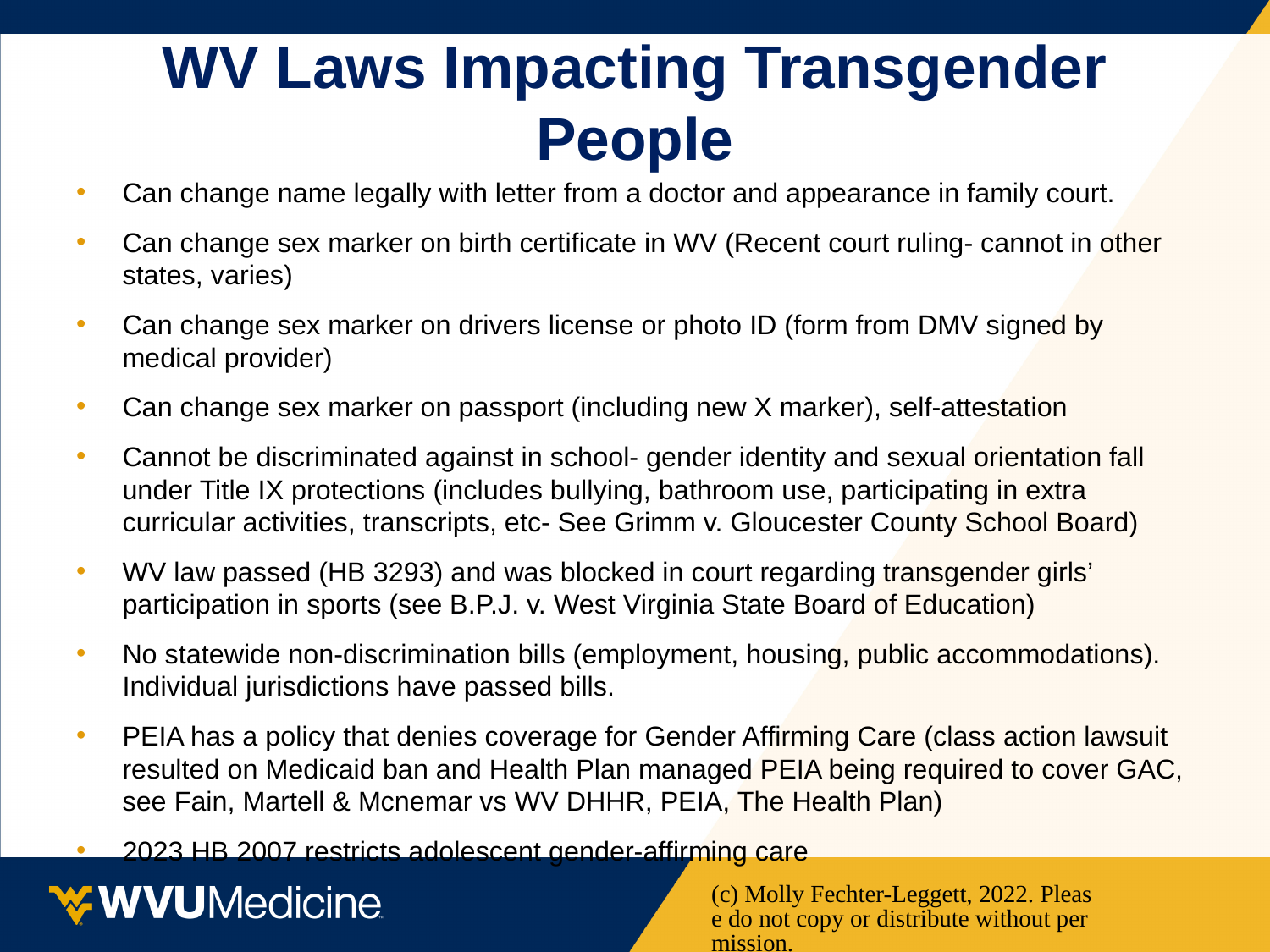

# WV Laws Impacting Transgender People
Can change name legally with letter from a doctor and appearance in family court.
Can change sex marker on birth certificate in WV (Recent court ruling- cannot in other states, varies)
Can change sex marker on drivers license or photo ID (form from DMV signed by medical provider)
Can change sex marker on passport (including new X marker), self-attestation
Cannot be discriminated against in school- gender identity and sexual orientation fall under Title IX protections (includes bullying, bathroom use, participating in extra curricular activities, transcripts, etc- See Grimm v. Gloucester County School Board)
WV law passed (HB 3293) and was blocked in court regarding transgender girls’ participation in sports (see B.P.J. v. West Virginia State Board of Education)
No statewide non-discrimination bills (employment, housing, public accommodations). Individual jurisdictions have passed bills.
PEIA has a policy that denies coverage for Gender Affirming Care (class action lawsuit resulted on Medicaid ban and Health Plan managed PEIA being required to cover GAC, see Fain, Martell & Mcnemar vs WV DHHR, PEIA, The Health Plan)
2023 HB 2007 restricts adolescent gender-affirming care
(c) Molly Fechter-Leggett, 2022. Please do not copy or distribute without permission.